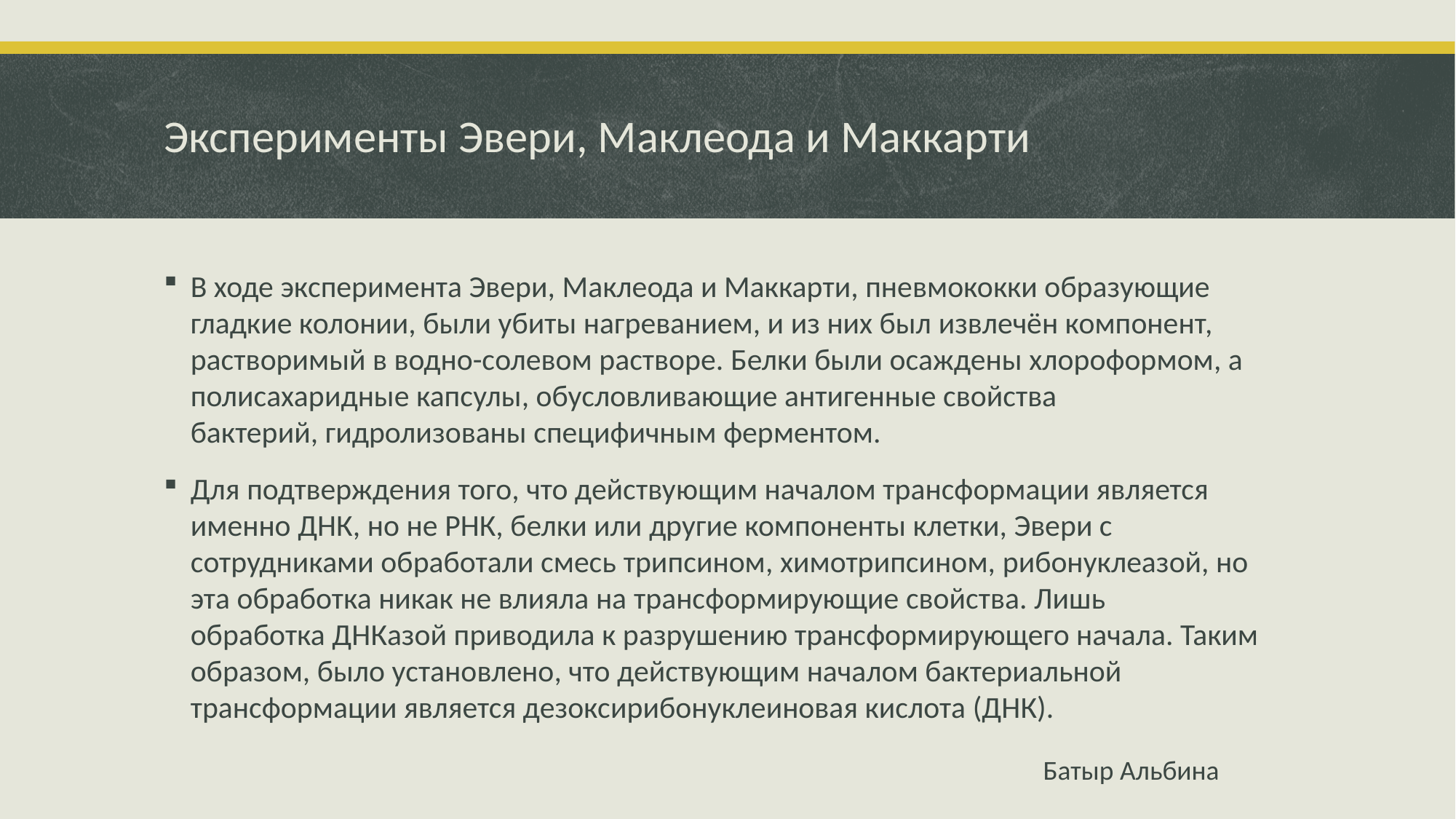

# Эксперименты Эвери, Маклеода и Маккарти
В ходе эксперимента Эвери, Маклеода и Маккарти, пневмококки образующие гладкие колонии, были убиты нагреванием, и из них был извлечён компонент, растворимый в водно-солевом растворе. Белки были осаждены хлороформом, а полисахаридные капсулы, обусловливающие антигенные свойства бактерий, гидролизованы специфичным ферментом.
Для подтверждения того, что действующим началом трансформации является именно ДНК, но не РНК, белки или другие компоненты клетки, Эвери с сотрудниками обработали смесь трипсином, химотрипсином, рибонуклеазой, но эта обработка никак не влияла на трансформирующие свойства. Лишь обработка ДНКазой приводила к разрушению трансформирующего начала. Таким образом, было установлено, что действующим началом бактериальной трансформации является дезоксирибонуклеиновая кислота (ДНК).

Батыр Альбина